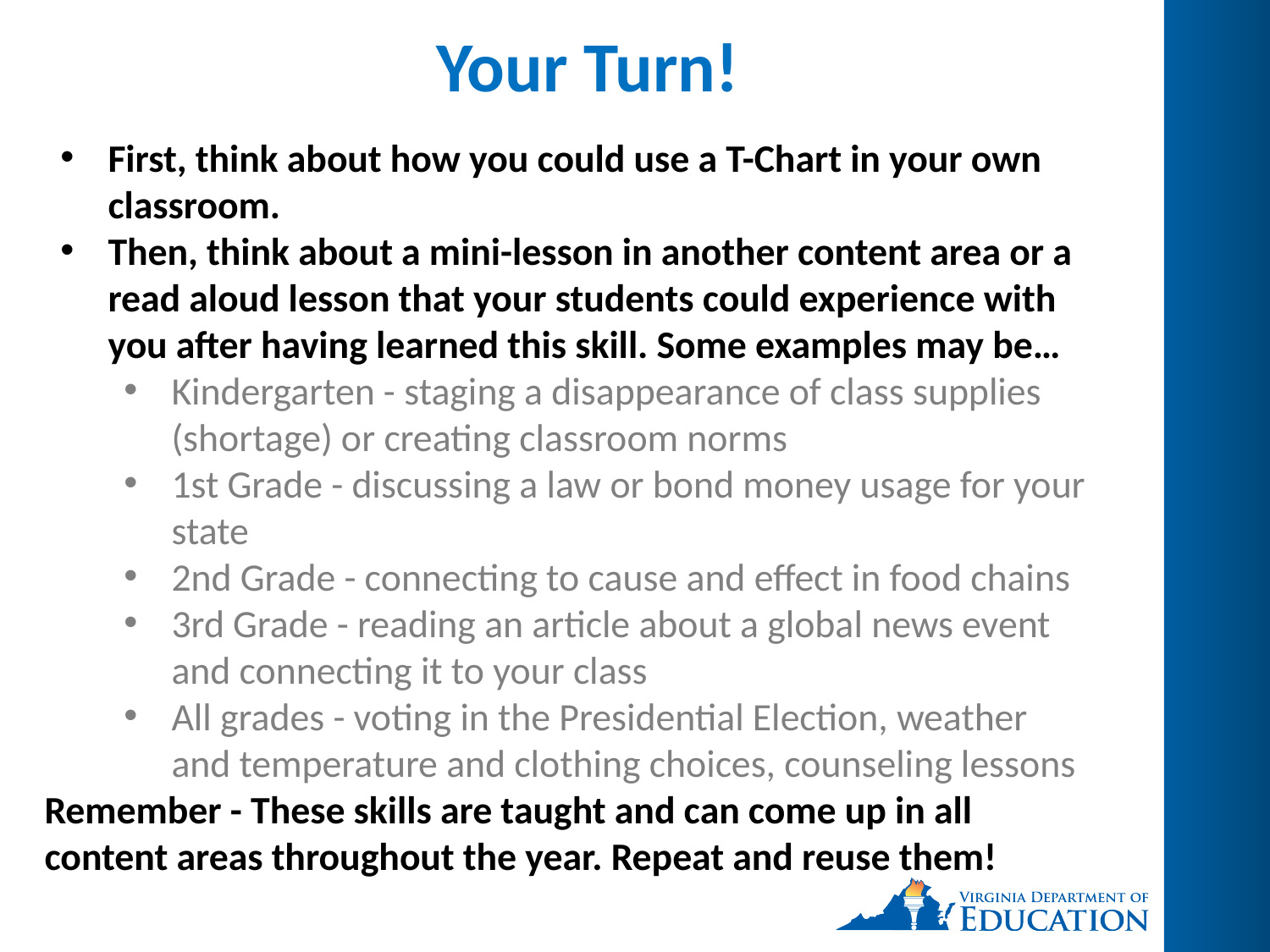

# Your Turn!
First, think about how you could use a T-Chart in your own classroom.
Then, think about a mini-lesson in another content area or a read aloud lesson that your students could experience with you after having learned this skill. Some examples may be…
Kindergarten - staging a disappearance of class supplies (shortage) or creating classroom norms
1st Grade - discussing a law or bond money usage for your state
2nd Grade - connecting to cause and effect in food chains
3rd Grade - reading an article about a global news event and connecting it to your class
All grades - voting in the Presidential Election, weather and temperature and clothing choices, counseling lessons
Remember - These skills are taught and can come up in all content areas throughout the year. Repeat and reuse them!